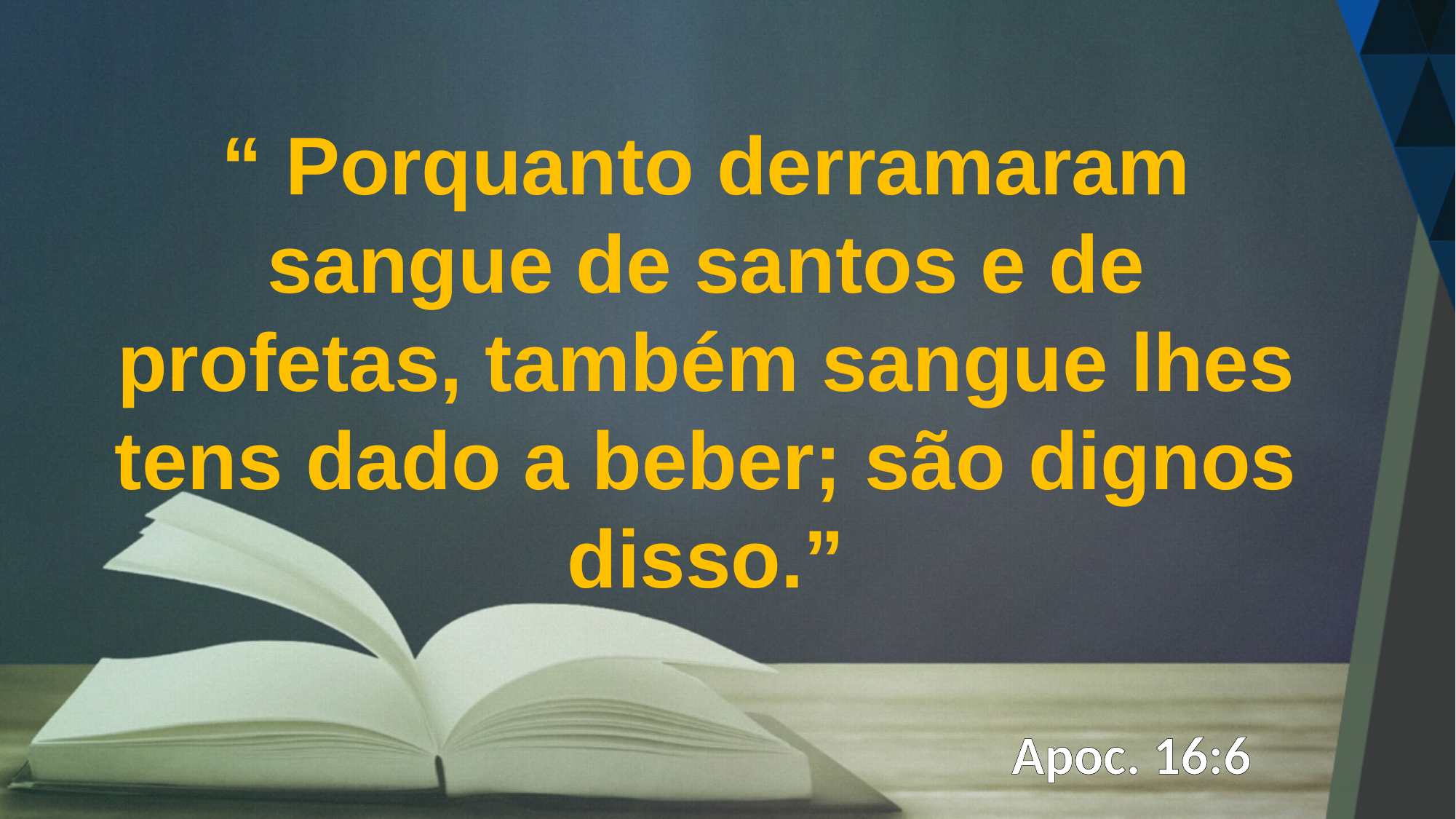

“ Porquanto derramaram sangue de santos e de profetas, também sangue lhes tens dado a beber; são dignos disso.”
Apoc. 16:6